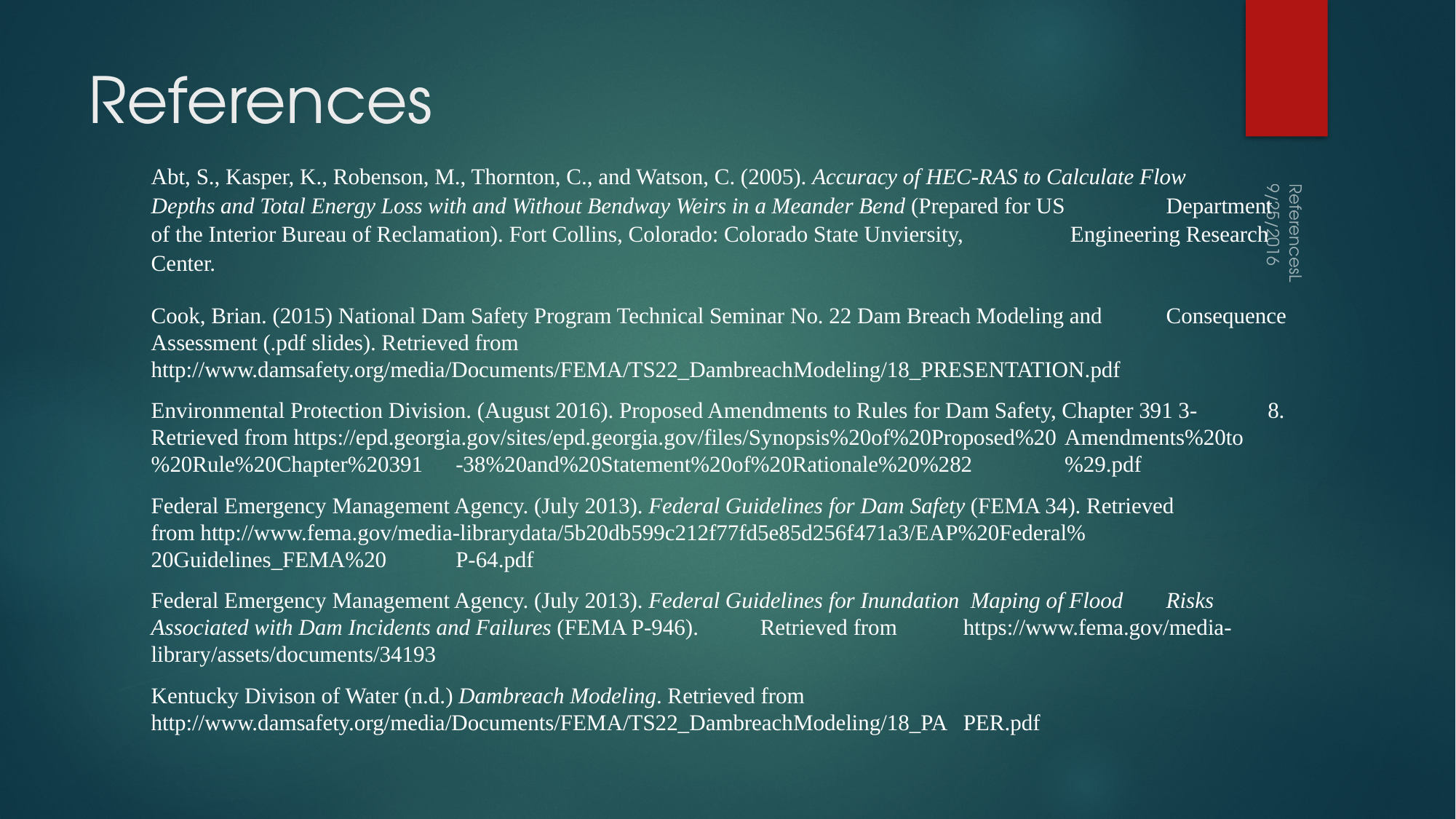

# References
Abt, S., Kasper, K., Robenson, M., Thornton, C., and Watson, C. (2005). Accuracy of HEC-RAS to Calculate Flow 	Depths and Total Energy Loss with and Without Bendway Weirs in a Meander Bend (Prepared for US 	Department of the Interior Bureau of Reclamation). Fort Collins, Colorado: Colorado State Unviersity,		 Engineering Research Center.
Cook, Brian. (2015) National Dam Safety Program Technical Seminar No. 22 Dam Breach Modeling and 	Consequence Assessment (.pdf slides). Retrieved from 	http://www.damsafety.org/media/Documents/FEMA/TS22_DambreachModeling/18_PRESENTATION.pdf
Environmental Protection Division. (August 2016). Proposed Amendments to Rules for Dam Safety, Chapter 391 3-	8. Retrieved from https://epd.georgia.gov/sites/epd.georgia.gov/files/Synopsis%20of%20Proposed%20 	Amendments%20to%20Rule%20Chapter%20391	-38%20and%20Statement%20of%20Rationale%20%282 	%29.pdf
Federal Emergency Management Agency. (July 2013). Federal Guidelines for Dam Safety (FEMA 34). Retrieved 	from http://www.fema.gov/media-librarydata/5b20db599c212f77fd5e85d256f471a3/EAP%20Federal% 	20Guidelines_FEMA%20	P-64.pdf
Federal Emergency Management Agency. (July 2013). Federal Guidelines for Inundation  Maping of Flood 	Risks Associated with Dam Incidents and Failures (FEMA P-946). 	Retrieved from 	https://www.fema.gov/media-library/assets/documents/34193
Kentucky Divison of Water (n.d.) Dambreach Modeling. Retrieved from 	http://www.damsafety.org/media/Documents/FEMA/TS22_DambreachModeling/18_PA	PER.pdf
9/25/2016
ReferencesL